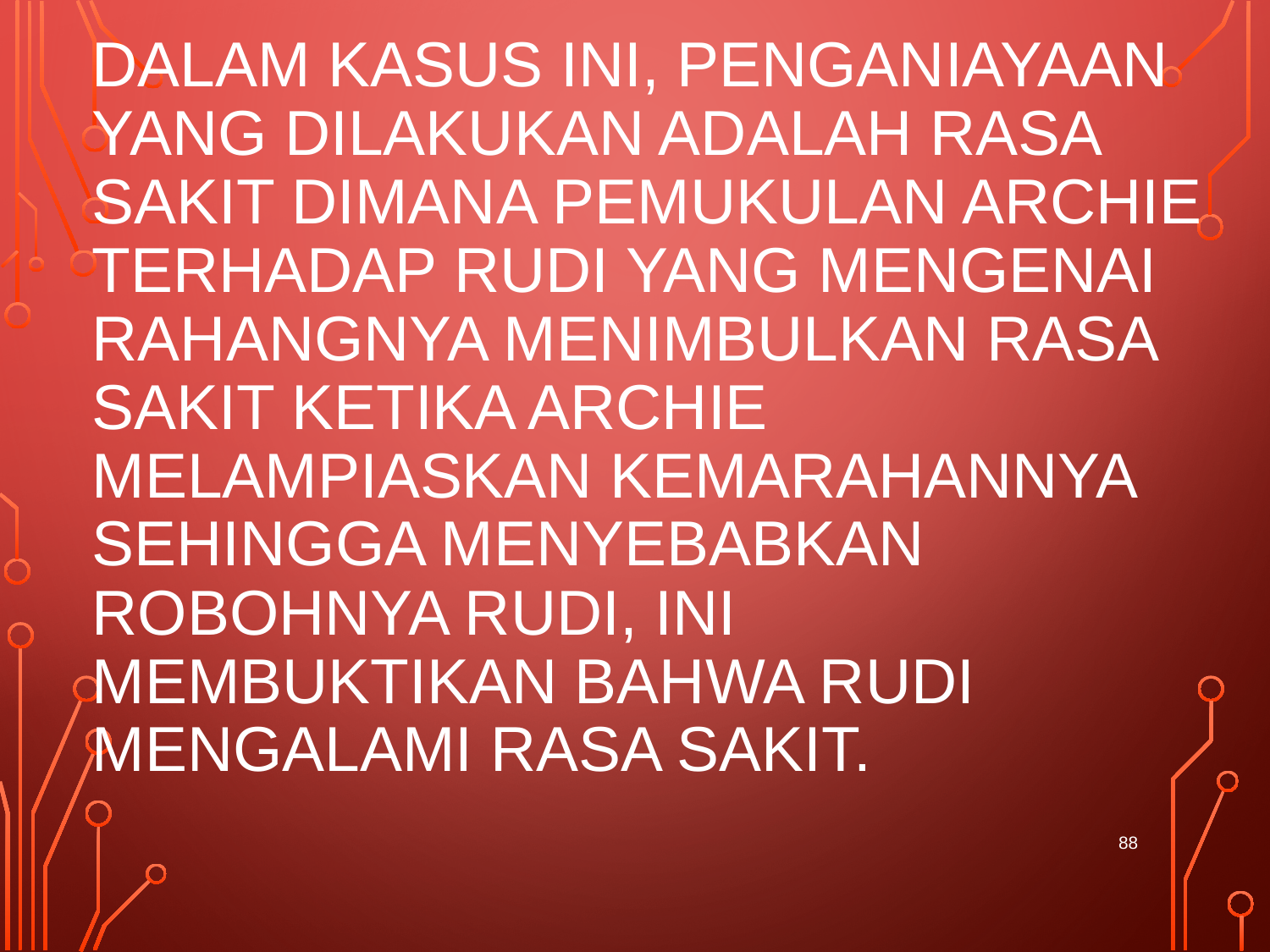

# Dalam kasus ini, penganiayaan yang dilakukan adalah rasa sakit dimana pemukulan Archie terhadap Rudi yang mengenai rahangnya menimbulkan rasa sakit ketika Archie melampiaskan kemarahannya sehingga menyebabkan robohnya Rudi, ini membuktikan bahwa Rudi mengalami rasa sakit.
88